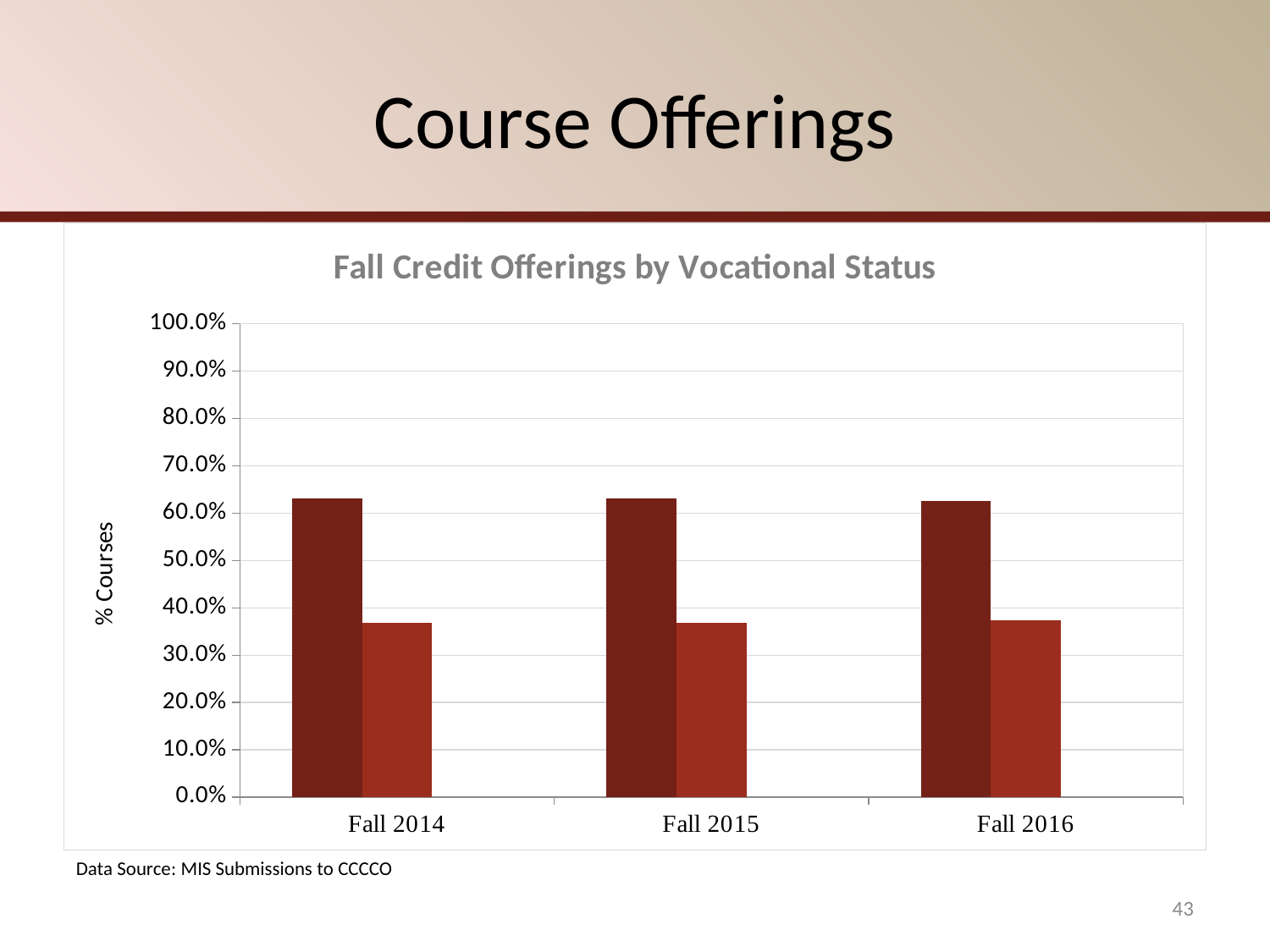

# Course Offerings

### Chart:

| Category | Non-voc. | Vocational | Total Courses |
|---|---|---|---|
| Fall 2014 | 0.631694331349828 | 0.368305668650172 | 3193.0 |
| Fall 2015 | 0.631358885017422 | 0.368641114982578 | 2870.0 |
| Fall 2016 | 0.626056338028169 | 0.373943661971831 | 2840.0 |
Data Source: MIS Submissions to CCCCO
43